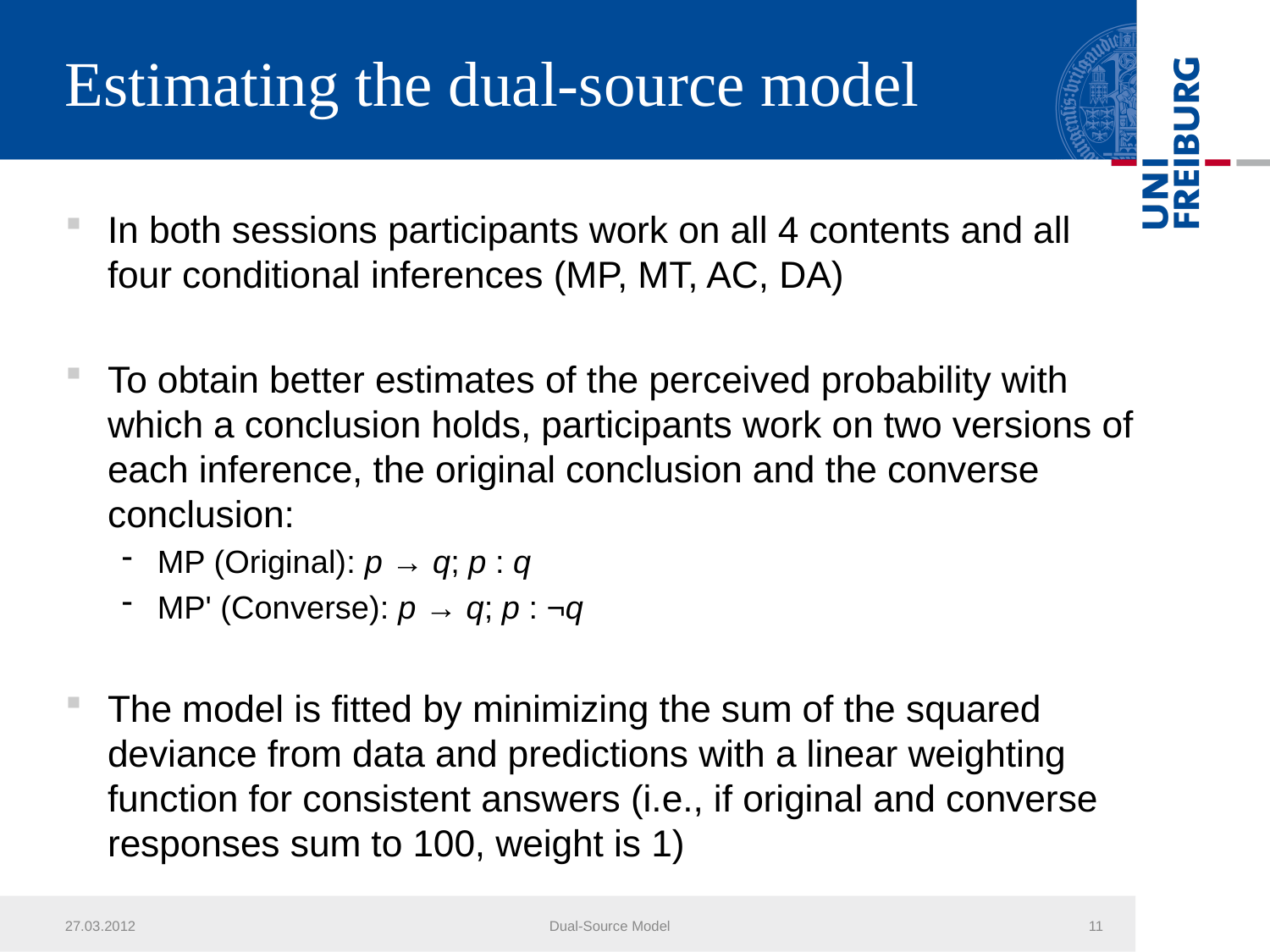

# Estimating the dual-source model
In both sessions participants work on all 4 contents and all four conditional inferences (MP, MT, AC, DA)

To obtain better estimates of the perceived probability with which a conclusion holds, participants work on two versions of each inference, the original conclusion and the converse conclusion:
MP (Original): p → q; p : q
MP' (Converse): p → q; p : ¬q

The model is fitted by minimizing the sum of the squared deviance from data and predictions with a linear weighting function for consistent answers (i.e., if original and converse responses sum to 100, weight is 1)
27.03.2012
Dual-Source Model
11